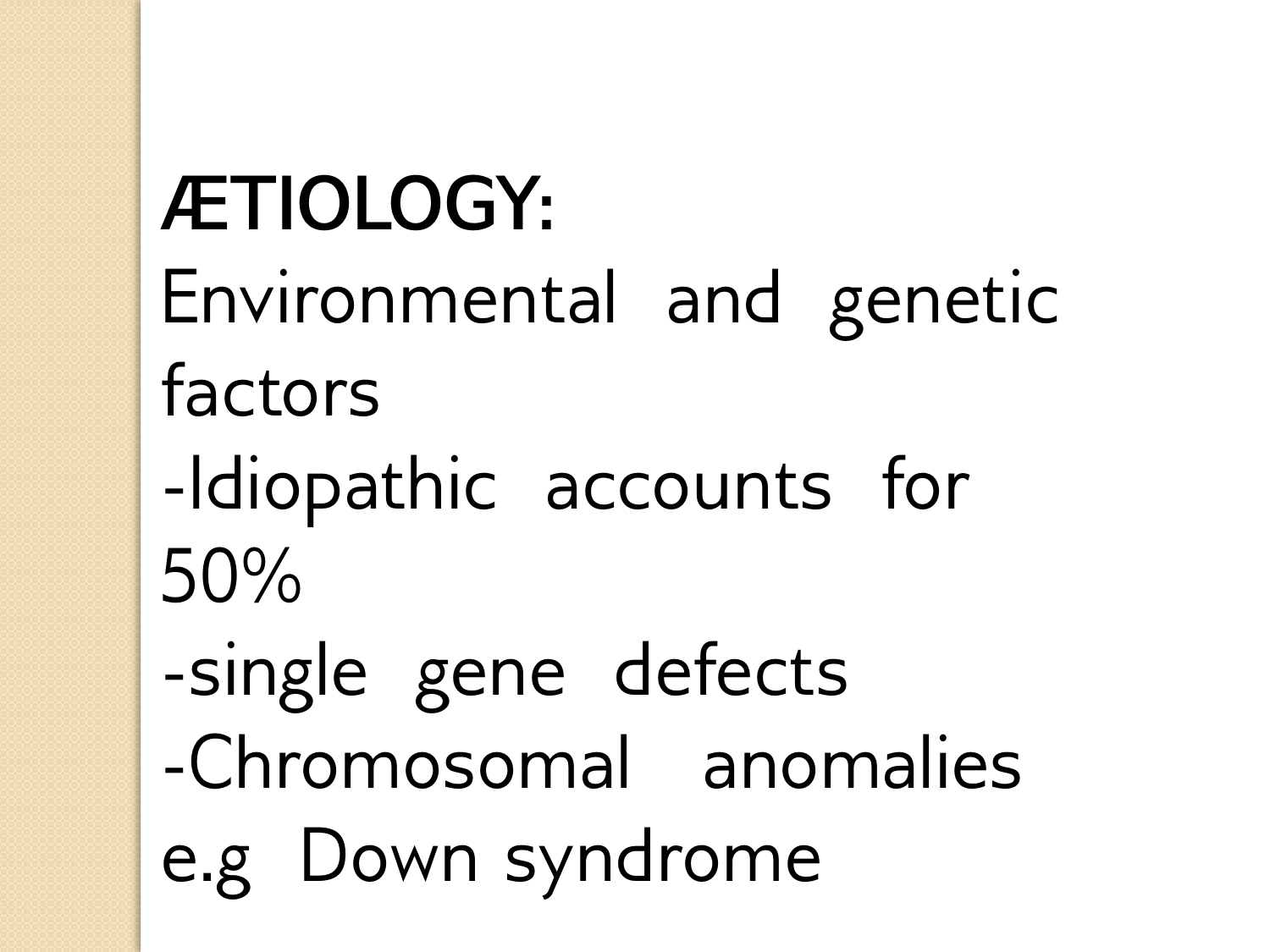

AETIOLOGY:
Environmental  and  genetic  factors
-Idiopathic  accounts  for  50%
-single  gene  defects
-Chromosomal   anomalies  e.g  Down syndrome